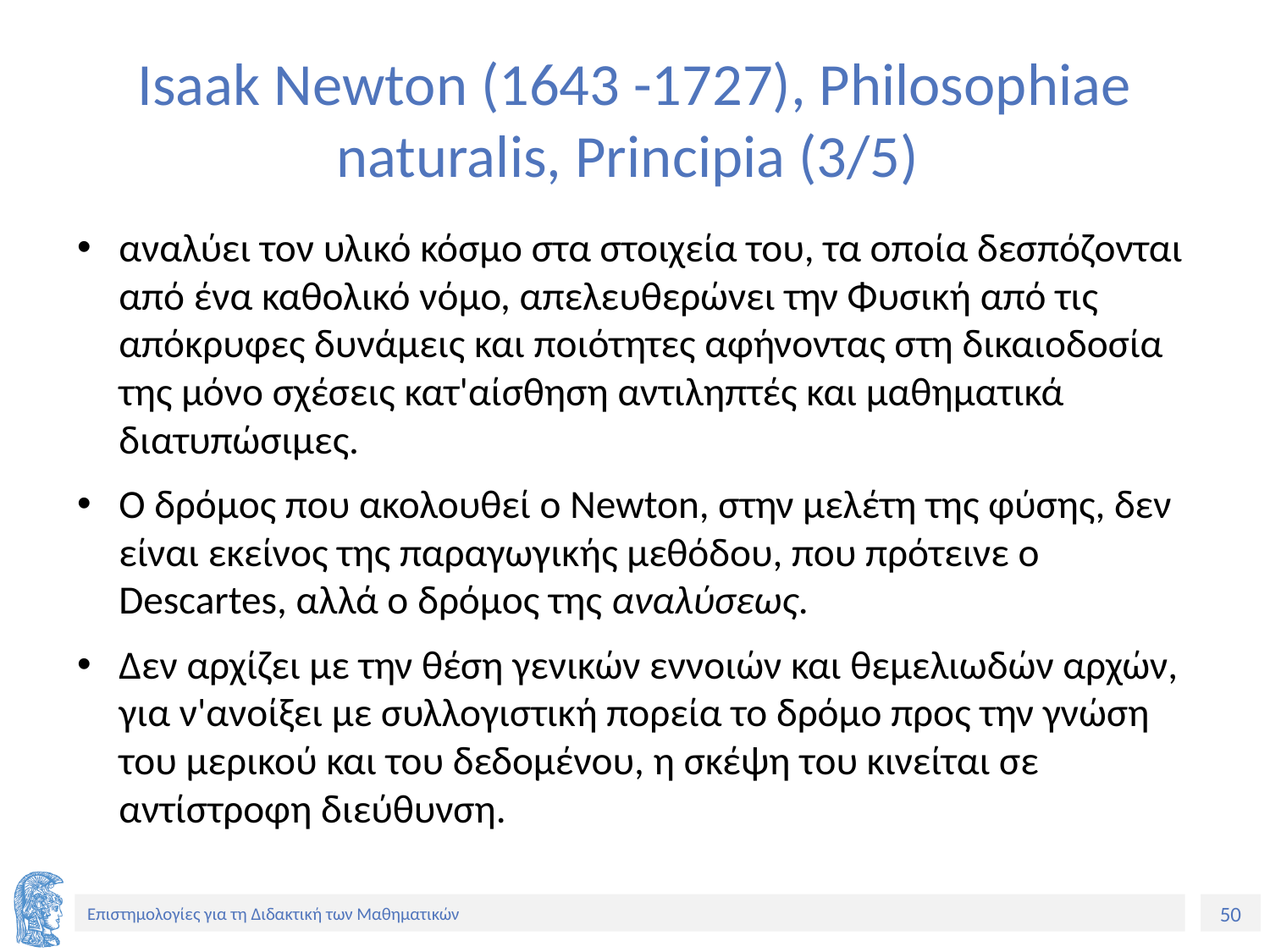

# Isaak Newton (1643 -1727), Philosophiae naturalis, Principia (3/5)
αναλύει τον υλικό κόσμο στα στοιχεία του, τα οποία δεσπόζονται από ένα καθολικό νόμο, απελευθερώνει την Φυσική από τις απόκρυφες δυνάμεις και ποιότητες αφήνοντας στη δικαιοδοσία της μόνο σχέσεις κατ'αίσθηση αντιληπτές και μαθηματικά διατυπώσιμες.
Ο δρόμος που ακολουθεί ο Νewton, στην μελέτη της φύσης, δεν είναι εκείνος της παραγωγικής μεθόδου, που πρότεινε ο Descartes, αλλά ο δρόμος της αναλύσεως.
Δεν αρχίζει με την θέση γενικών εννοιών και θεμελιωδών αρχών, για ν'ανοίξει με συλλογιστική πορεία το δρόμο προς την γνώση του μερικού και του δεδομένου, η σκέψη του κινείται σε αντίστροφη διεύθυνση.